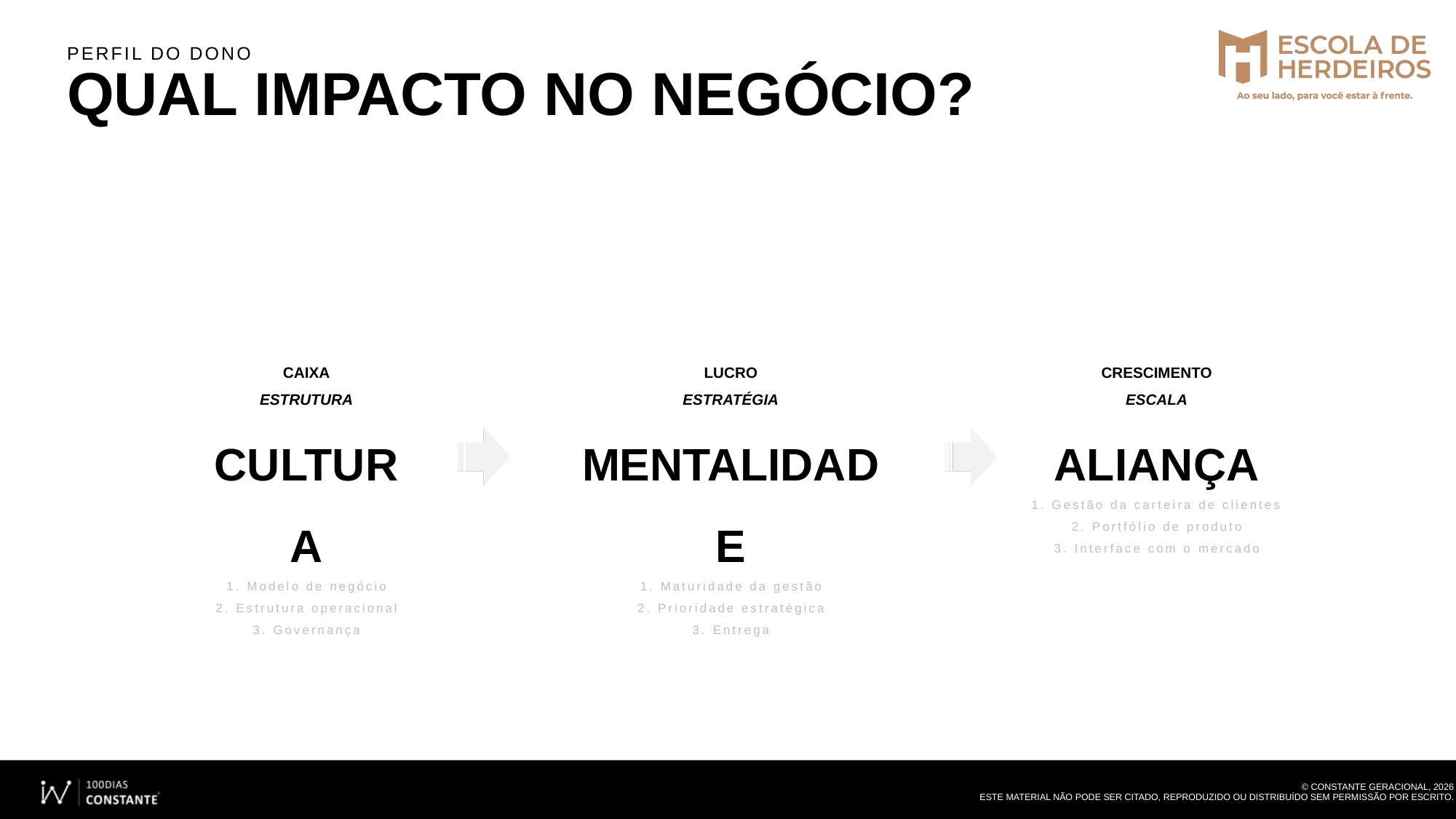

PERFIL DO DONO
QUAL IMPACTO NO NEGÓCIO?
CAIXA
ESTRUTURA
CULTURA
1. Modelo de negócio
2. Estrutura operacional
3. Governança
CRESCIMENTO
ESCALA
ALIANÇA
1. Gestão da carteira de clientes 2. Portfólio de produto
3. Interface com o mercado
LUCRO
ESTRATÉGIA
MENTALIDADE
1. Maturidade da gestão
2. Prioridade estratégica
3. Entrega

© CONSTANTE GERACIONAL, 2026
ESTE MATERIAL NÃO PODE SER CITADO, REPRODUZIDO OU DISTRIBUÍDO SEM PERMISSÃO POR ESCRITO.